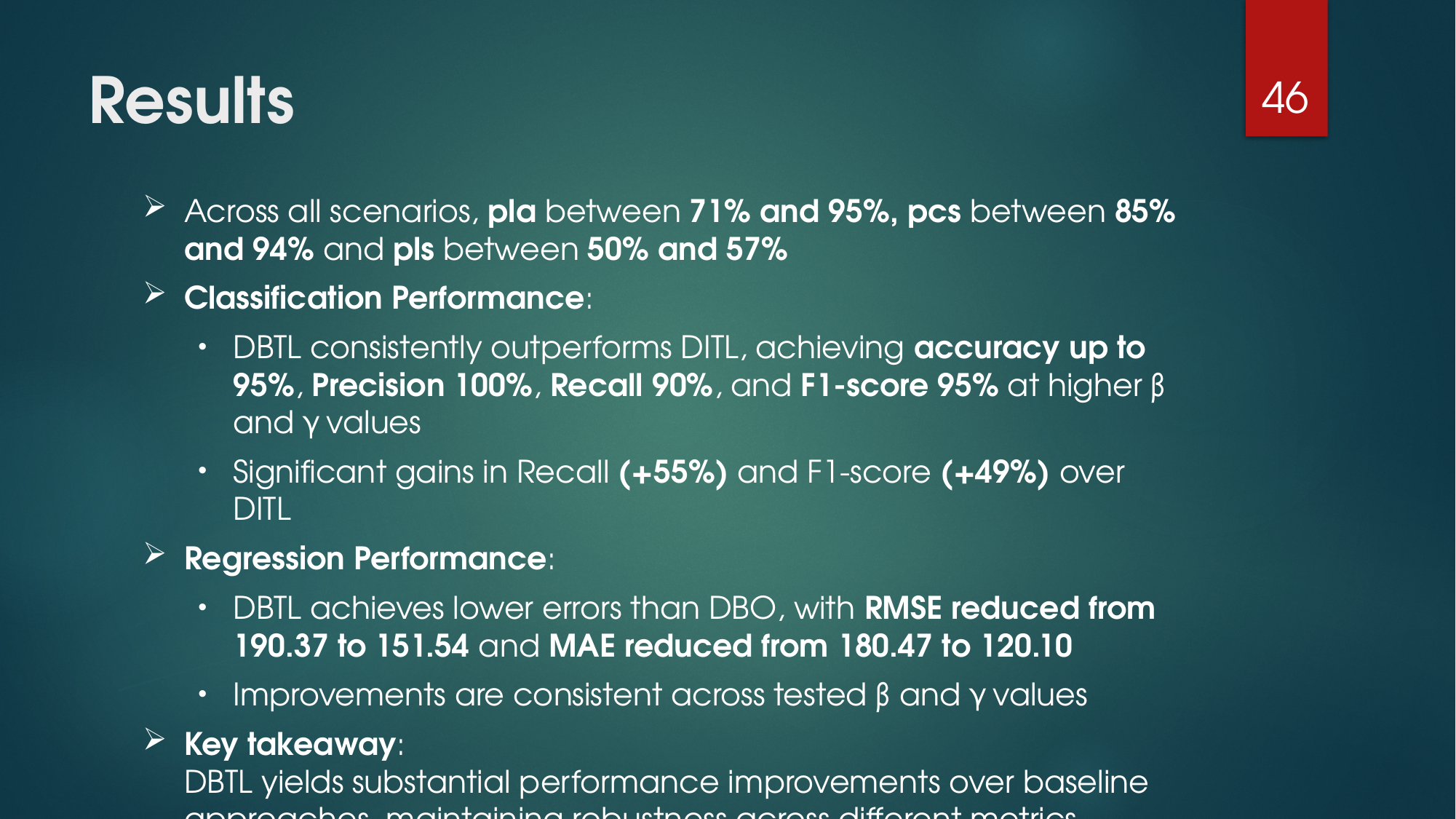

46
# Results
Across all scenarios, pla between 71% and 95%, pcs between 85% and 94% and pls between 50% and 57%
Classification Performance:
DBTL consistently outperforms DITL, achieving accuracy up to 95%, Precision 100%, Recall 90%, and F1-score 95% at higher β and γ values
Significant gains in Recall (+55%) and F1-score (+49%) over DITL
Regression Performance:
DBTL achieves lower errors than DBO, with RMSE reduced from 190.37 to 151.54 and MAE reduced from 180.47 to 120.10
Improvements are consistent across tested β and γ values
Key takeaway:
DBTL yields substantial performance improvements over baseline approaches, maintaining robustness across different metrics